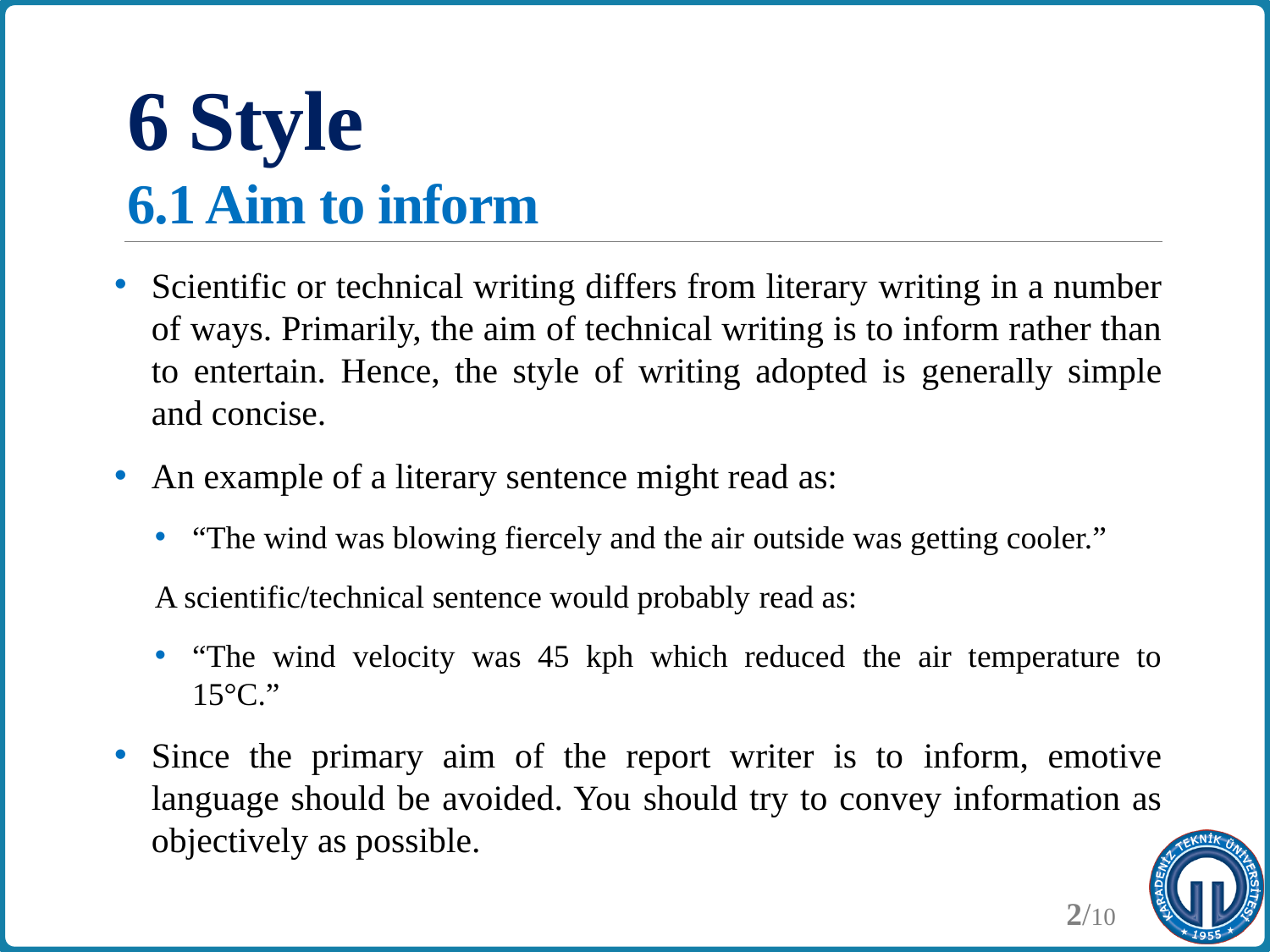

# 6 Style 6.1 Aim to inform
Scientific or technical writing differs from literary writing in a number of ways. Primarily, the aim of technical writing is to inform rather than to entertain. Hence, the style of writing adopted is generally simple and concise.
An example of a literary sentence might read as:
“The wind was blowing fiercely and the air outside was getting cooler.”
A scientific/technical sentence would probably read as:
“The wind velocity was 45 kph which reduced the air temperature to 15°C.”
Since the primary aim of the report writer is to inform, emotive language should be avoided. You should try to convey information as objectively as possible.
2/10